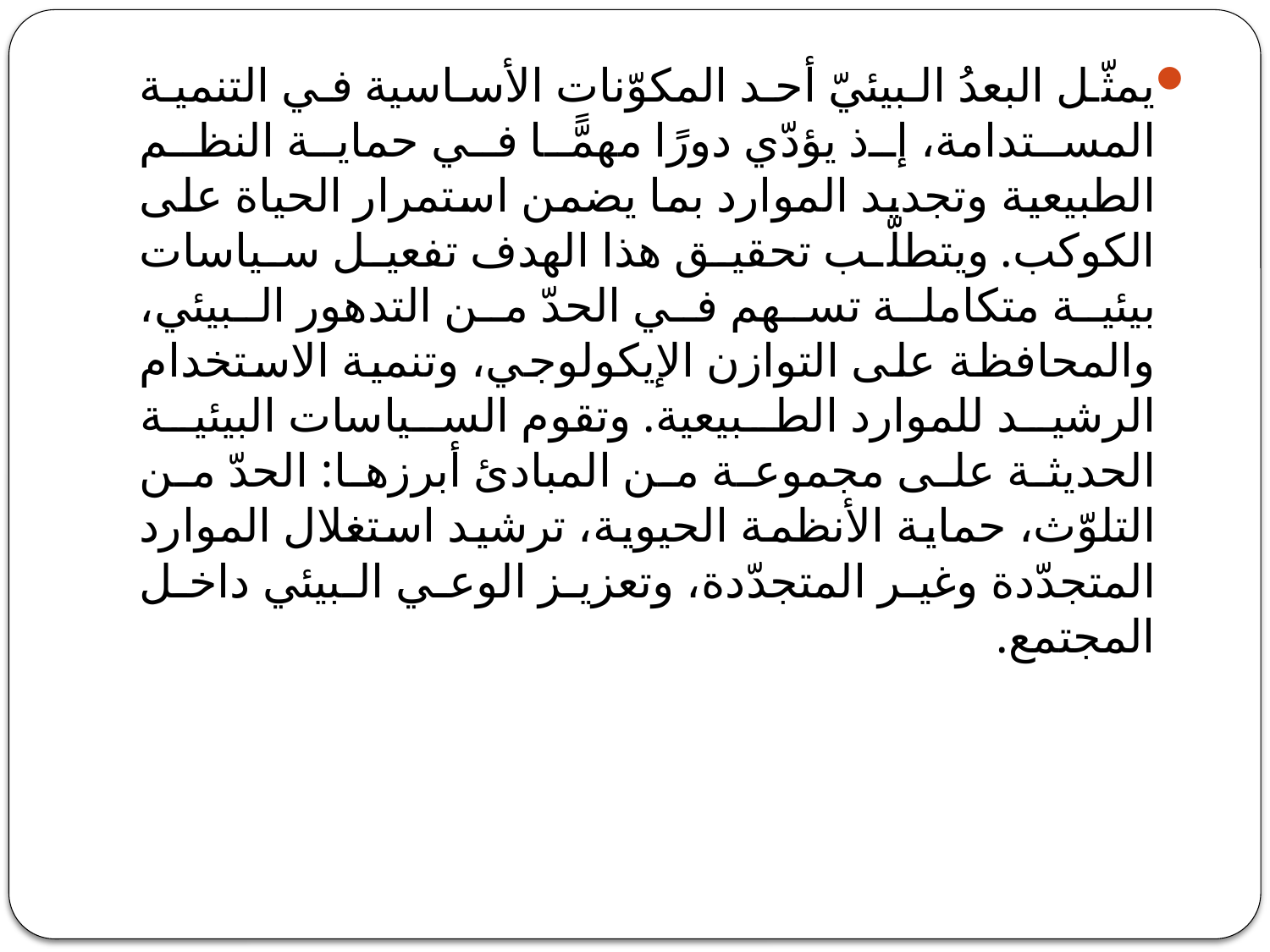

يمثّل البعدُ البيئيّ أحد المكوّنات الأساسية في التنمية المستدامة، إذ يؤدّي دورًا مهمًّا في حماية النظم الطبيعية وتجديد الموارد بما يضمن استمرار الحياة على الكوكب. ويتطلّب تحقيق هذا الهدف تفعيل سياسات بيئية متكاملة تسهم في الحدّ من التدهور البيئي، والمحافظة على التوازن الإيكولوجي، وتنمية الاستخدام الرشيد للموارد الطبيعية. وتقوم السياسات البيئية الحديثة على مجموعة من المبادئ أبرزها: الحدّ من التلوّث، حماية الأنظمة الحيوية، ترشيد استغلال الموارد المتجدّدة وغير المتجدّدة، وتعزيز الوعي البيئي داخل المجتمع.